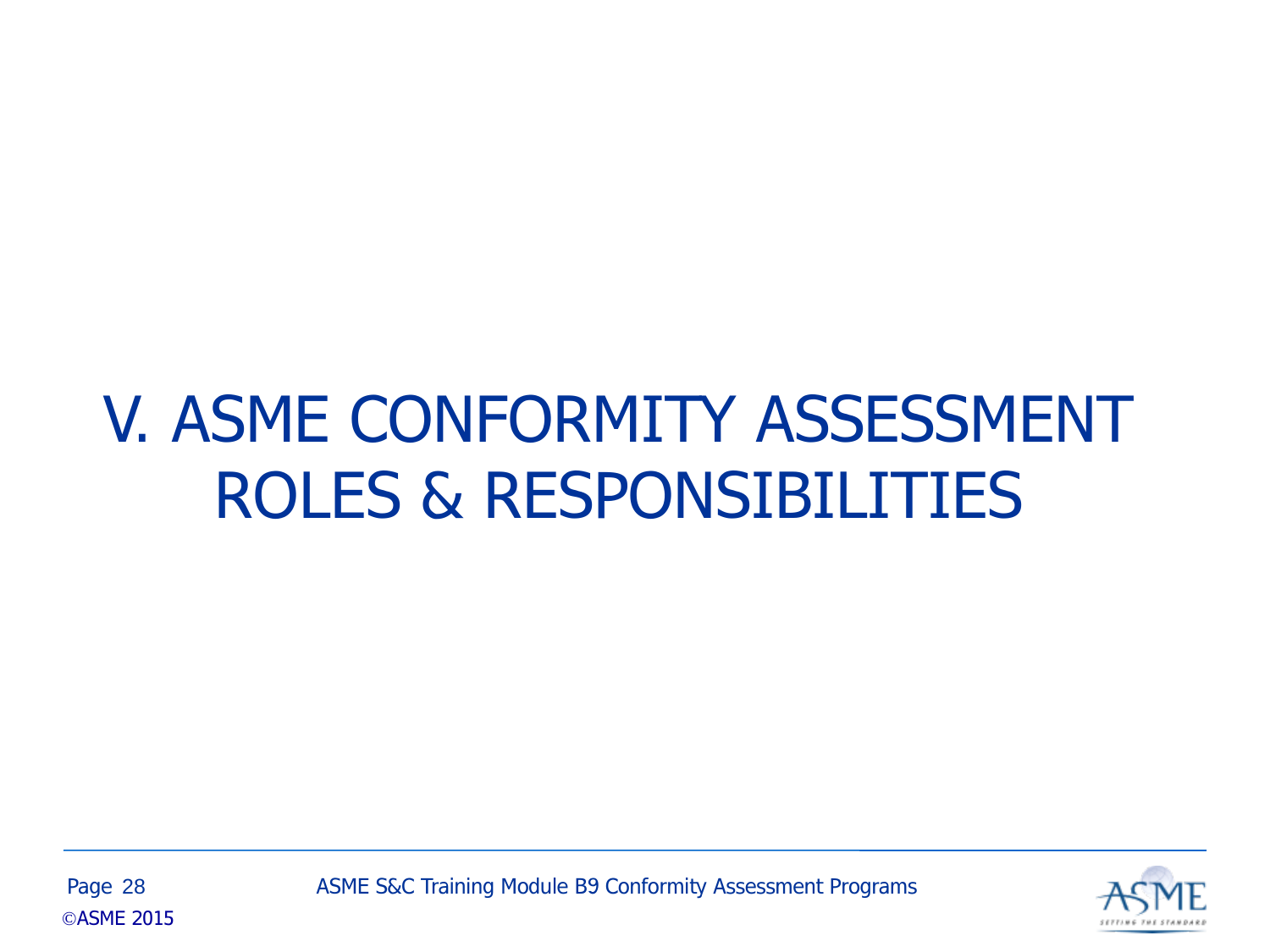

# V. ASME Conformity Assessment Roles & Responsibilities
28
ASME S&C Training Module B9 Conformity Assessment Programs